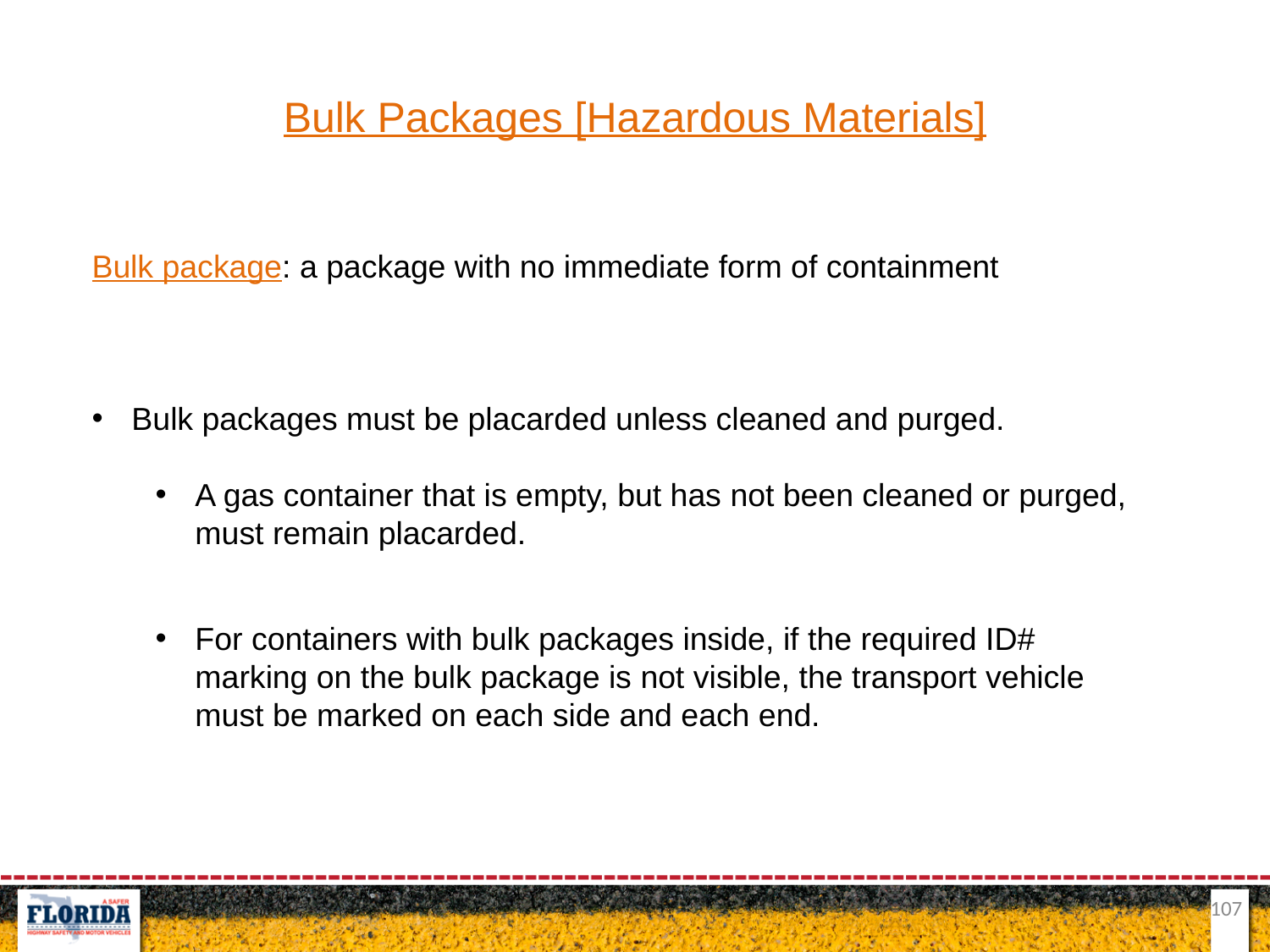

Bulk Packages [Hazardous Materials]
Bulk package: a package with no immediate form of containment

Bulk packages must be placarded unless cleaned and purged.

A gas container that is empty, but has not been cleaned or purged, must remain placarded.
For containers with bulk packages inside, if the required ID# marking on the bulk package is not visible, the transport vehicle must be marked on each side and each end.
107